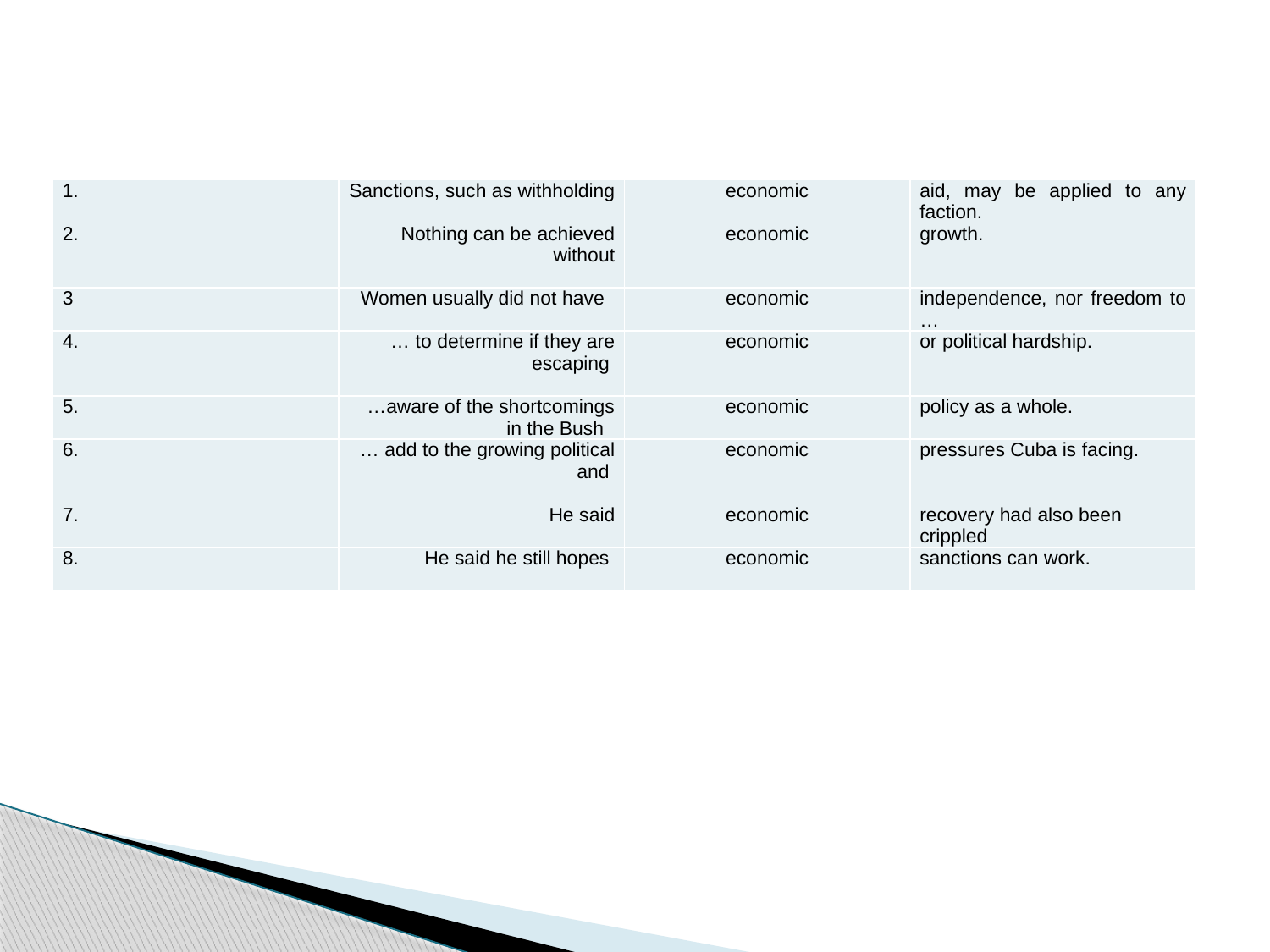

| 1. | Sanctions, such as withholding | economic | aid, may be applied to any faction. |
| --- | --- | --- | --- |
| 2. | Nothing can be achieved without | economic | growth. |
| 3 | Women usually did not have | economic | independence, nor freedom to … |
| 4. | … to determine if they are escaping | economic | or political hardship. |
| 5. | …aware of the shortcomings in the Bush | economic | policy as a whole. |
| 6. | … add to the growing political and | economic | pressures Cuba is facing. |
| 7. | He said | economic | recovery had also been crippled |
| 8. | He said he still hopes | economic | sanctions can work. |